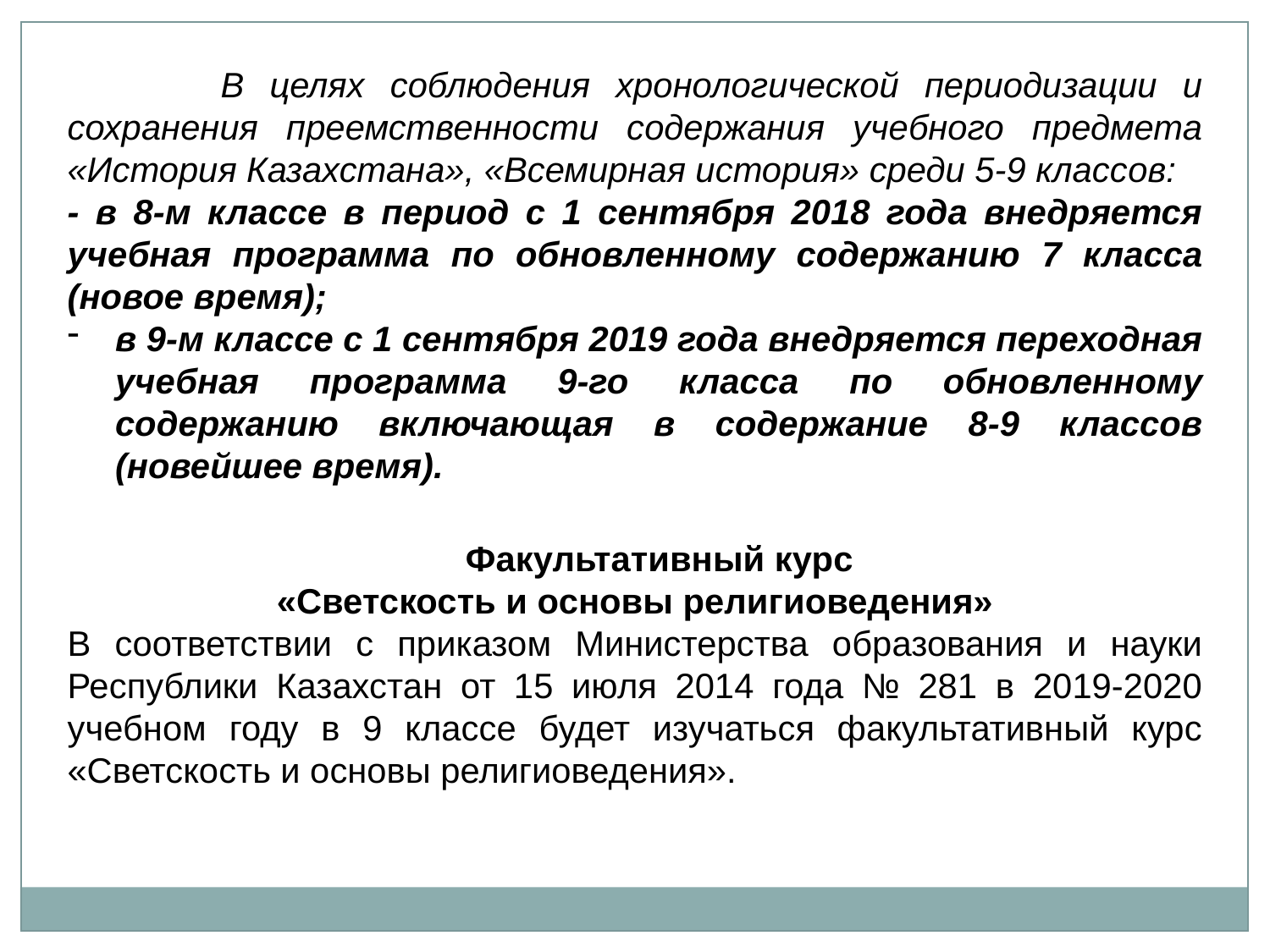

В целях соблюдения хронологической периодизации и сохранения преемственности содержания учебного предмета «История Казахстана», «Всемирная история» среди 5-9 классов:
- в 8-м классе в период с 1 сентября 2018 года внедряется учебная программа по обновленному содержанию 7 класса (новое время);
в 9-м классе с 1 сентября 2019 года внедряется переходная учебная программа 9-го класса по обновленному содержанию включающая в содержание 8-9 классов (новейшее время).

      Факультативный курс
«Светскость и основы религиоведения»
В соответствии с приказом Министерства образования и науки Республики Казахстан от 15 июля 2014 года № 281 в 2019-2020 учебном году в 9 классе будет изучаться факультативный курс «Светскость и основы религиоведения».